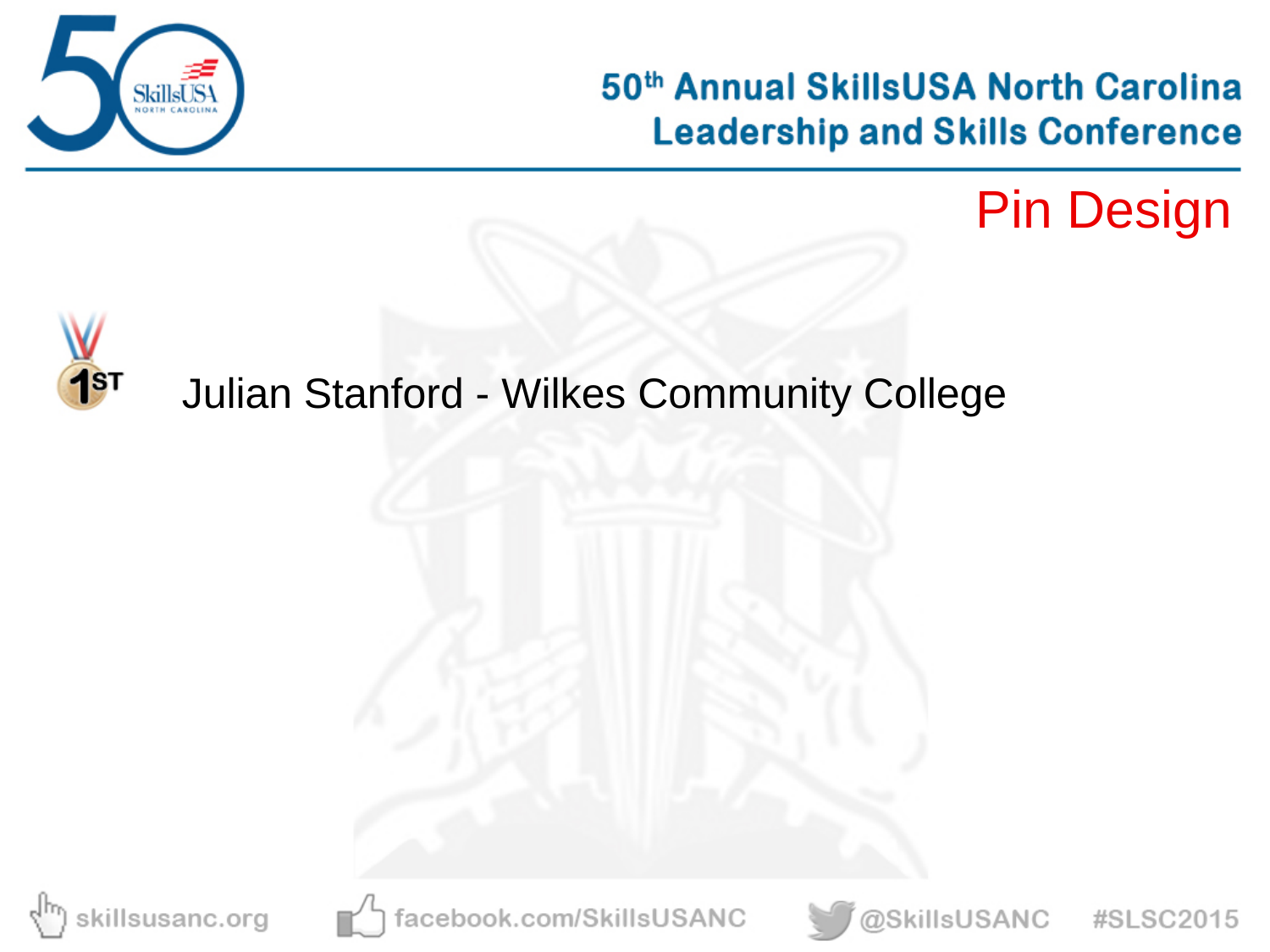

Pin Design

Julian Stanford - Wilkes Community College